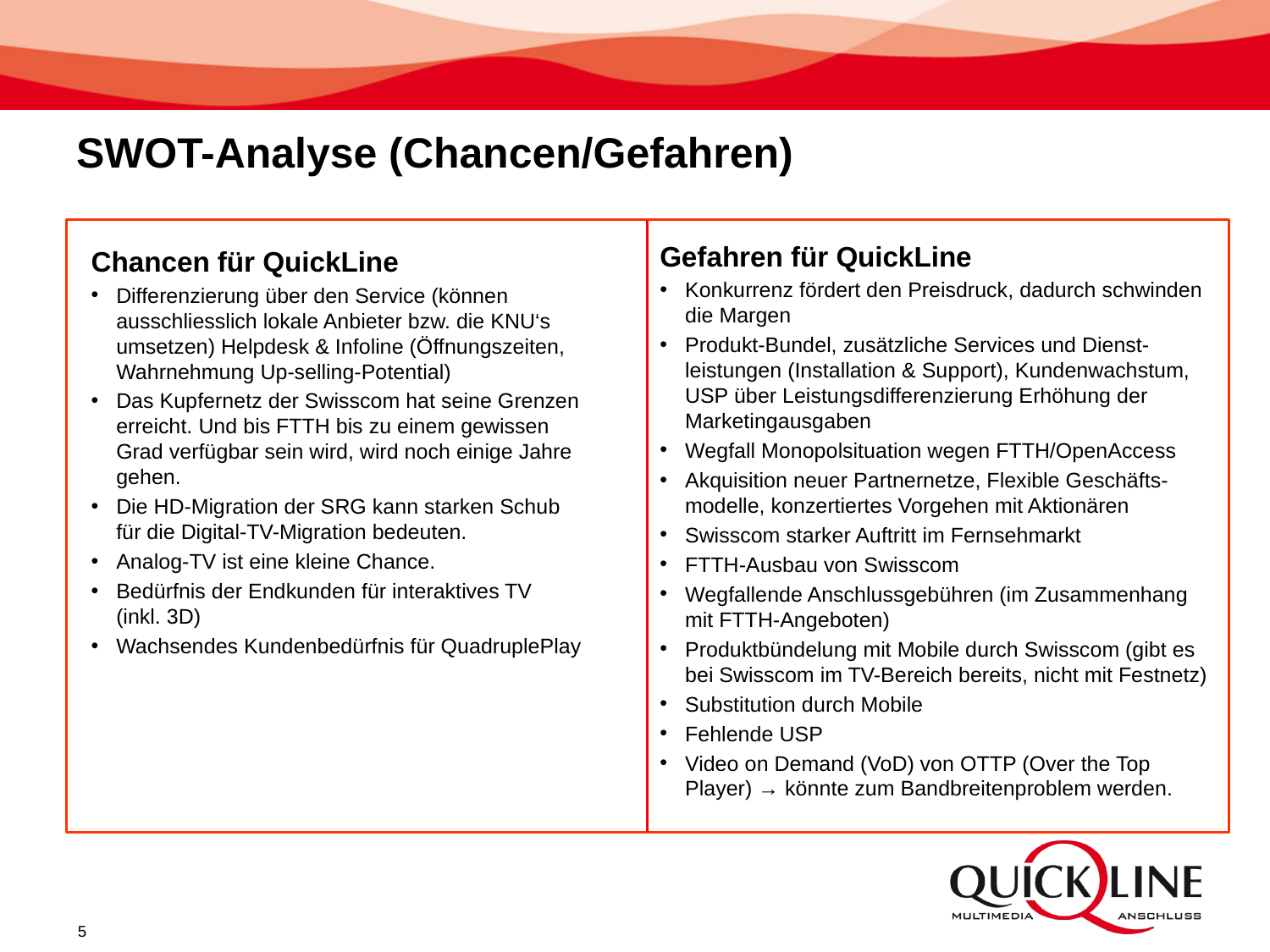

# SWOT-Analyse (Chancen/Gefahren)

Gefahren für QuickLine
Konkurrenz fördert den Preisdruck, dadurch schwinden die Margen
Produkt-Bundel, zusätzliche Services und Dienst-leistungen (Installation & Support), Kundenwachstum, USP über Leistungsdifferenzierung Erhöhung der Marketingausgaben
Wegfall Monopolsituation wegen FTTH/OpenAccess
Akquisition neuer Partnernetze, Flexible Geschäfts-modelle, konzertiertes Vorgehen mit Aktionären
Swisscom starker Auftritt im Fernsehmarkt
FTTH-Ausbau von Swisscom
Wegfallende Anschlussgebühren (im Zusammenhang mit FTTH-Angeboten)
Produktbündelung mit Mobile durch Swisscom (gibt es bei Swisscom im TV-Bereich bereits, nicht mit Festnetz)
Substitution durch Mobile
Fehlende USP
Video on Demand (VoD) von OTTP (Over the Top Player) → könnte zum Bandbreitenproblem werden.
Chancen für QuickLine
Differenzierung über den Service (können ausschliesslich lokale Anbieter bzw. die KNU‘s umsetzen) Helpdesk & Infoline (Öffnungszeiten, Wahrnehmung Up-selling-Potential)
Das Kupfernetz der Swisscom hat seine Grenzen erreicht. Und bis FTTH bis zu einem gewissen Grad verfügbar sein wird, wird noch einige Jahre gehen.
Die HD-Migration der SRG kann starken Schub für die Digital-TV-Migration bedeuten.
Analog-TV ist eine kleine Chance.
Bedürfnis der Endkunden für interaktives TV
(inkl. 3D)
Wachsendes Kundenbedürfnis für QuadruplePlay
5